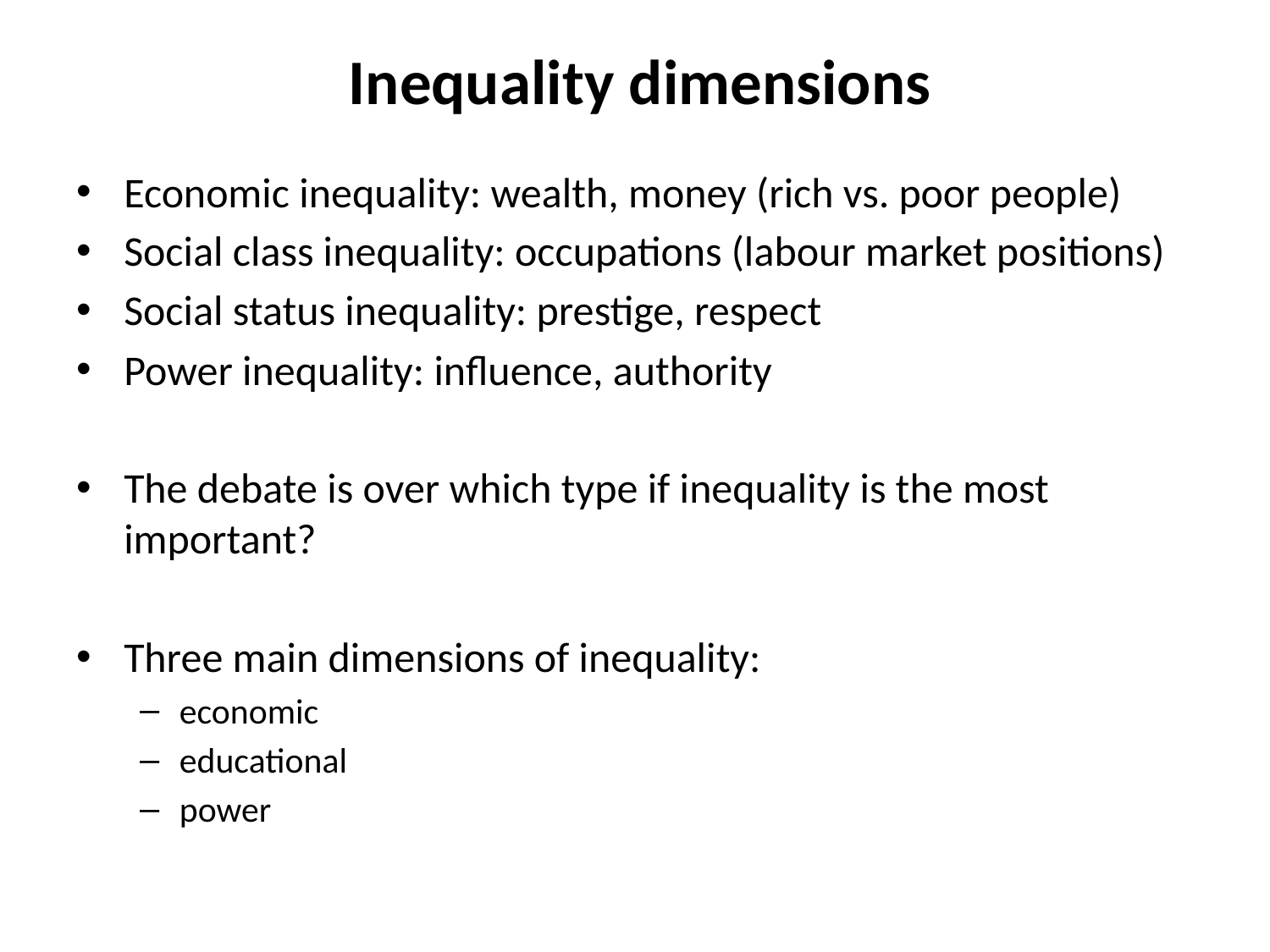

Inequality dimensions
Economic inequality: wealth, money (rich vs. poor people)
Social class inequality: occupations (labour market positions)
Social status inequality: prestige, respect
Power inequality: influence, authority

The debate is over which type if inequality is the most important?

Three main dimensions of inequality:
economic
educational
power